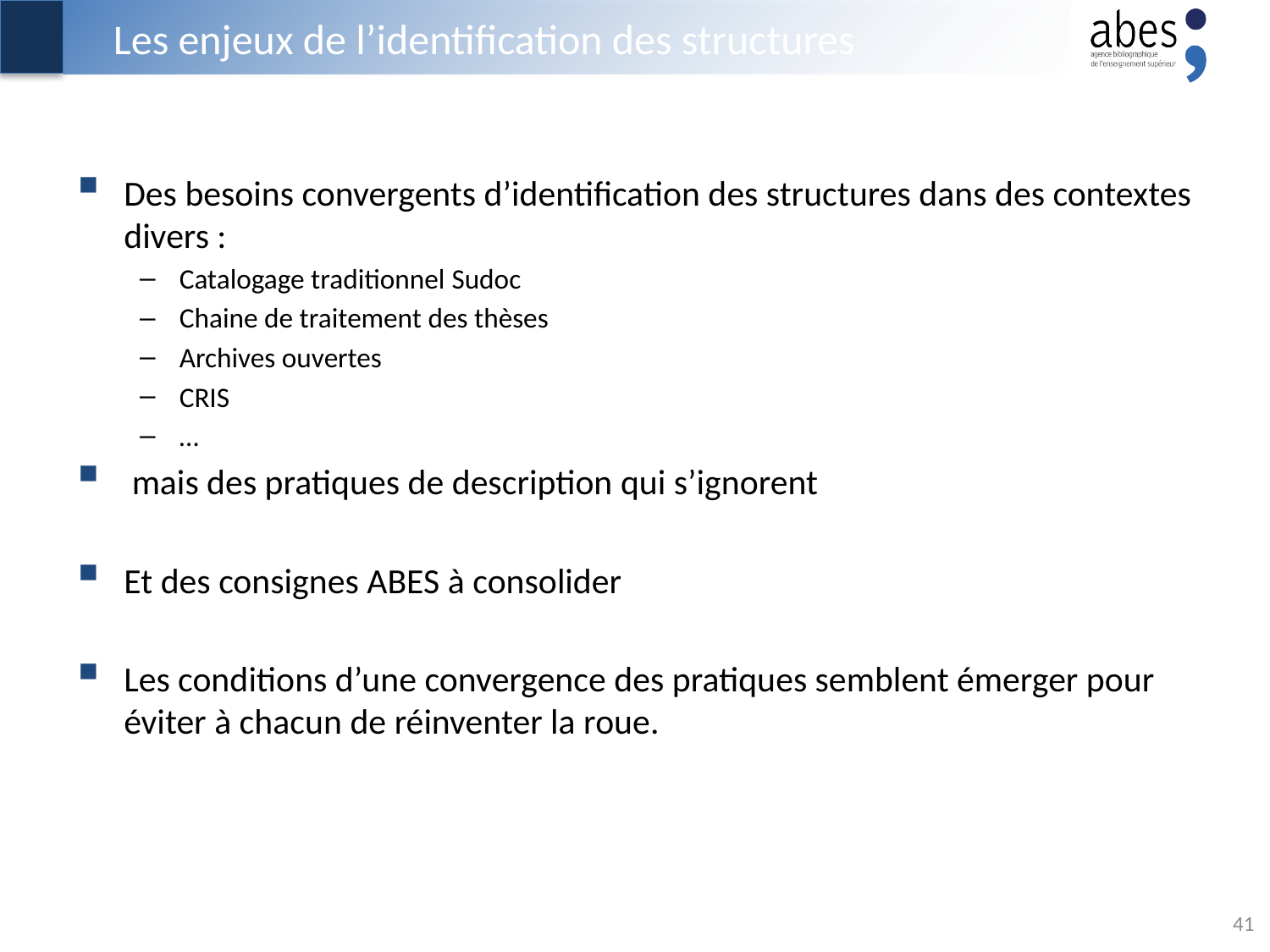

# Les enjeux de l’identification des structures
Des besoins convergents d’identification des structures dans des contextes divers :
Catalogage traditionnel Sudoc
Chaine de traitement des thèses
Archives ouvertes
CRIS
…
 mais des pratiques de description qui s’ignorent

Et des consignes ABES à consolider

Les conditions d’une convergence des pratiques semblent émerger pour éviter à chacun de réinventer la roue.
41